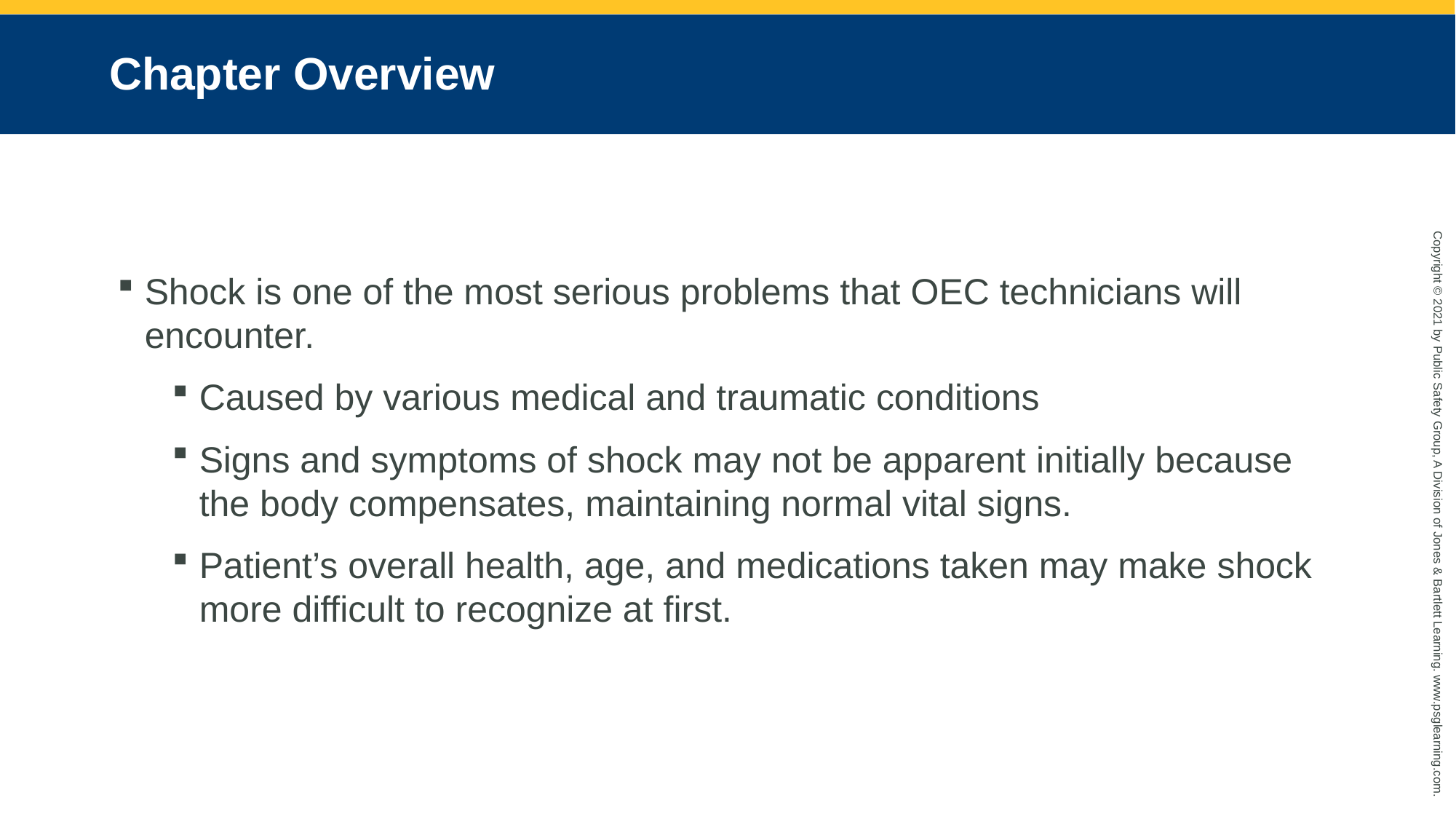

# Chapter Overview
Shock is one of the most serious problems that OEC technicians will encounter.
Caused by various medical and traumatic conditions
Signs and symptoms of shock may not be apparent initially because the body compensates, maintaining normal vital signs.
Patient’s overall health, age, and medications taken may make shock more difficult to recognize at first.